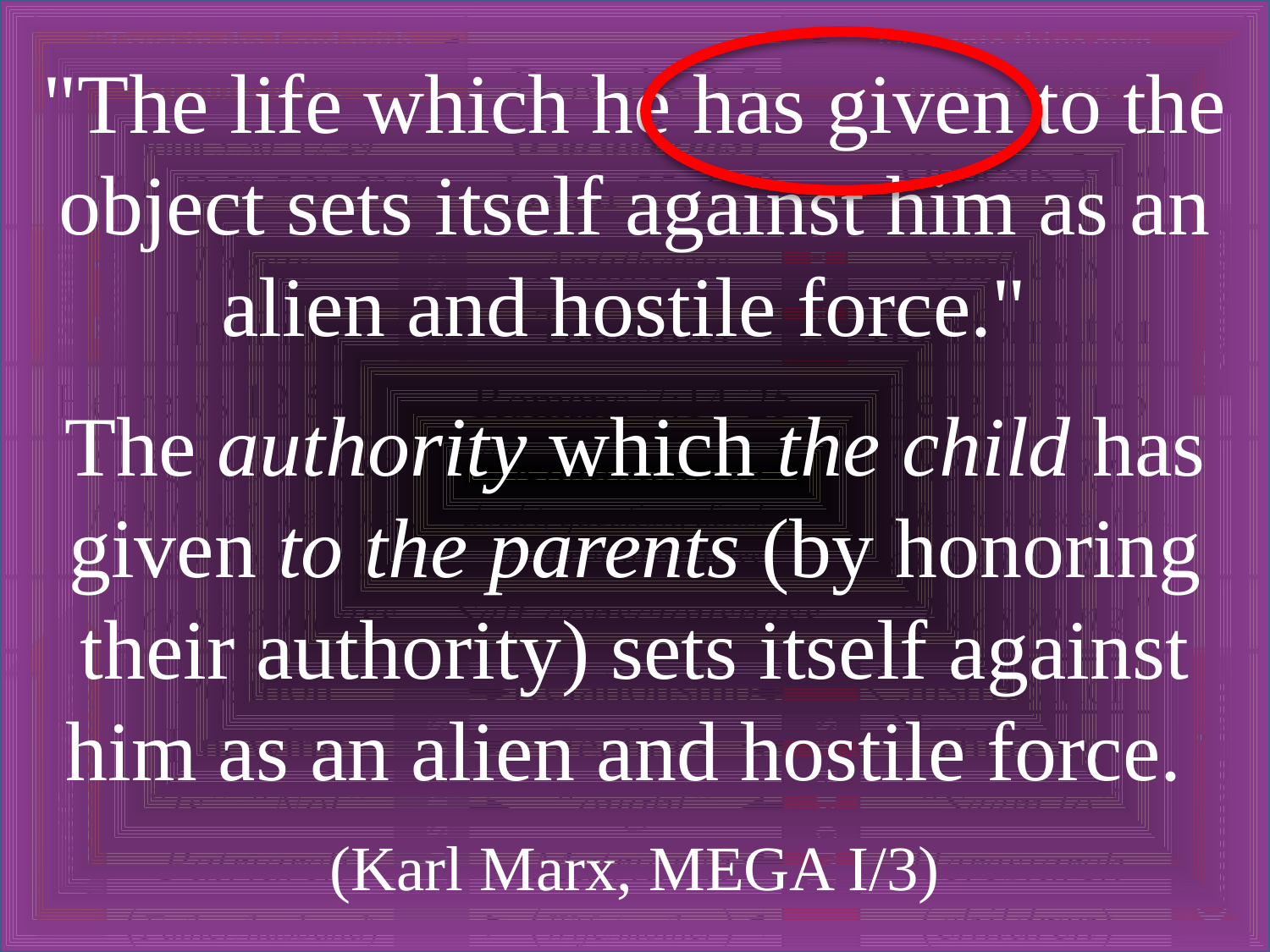

"The life which he has given to the object sets itself against him as an alien and hostile force."

The authority which the child has given to the parents (by honoring their authority) sets itself against him as an alien and hostile force.
(Karl Marx, MEGA I/3)